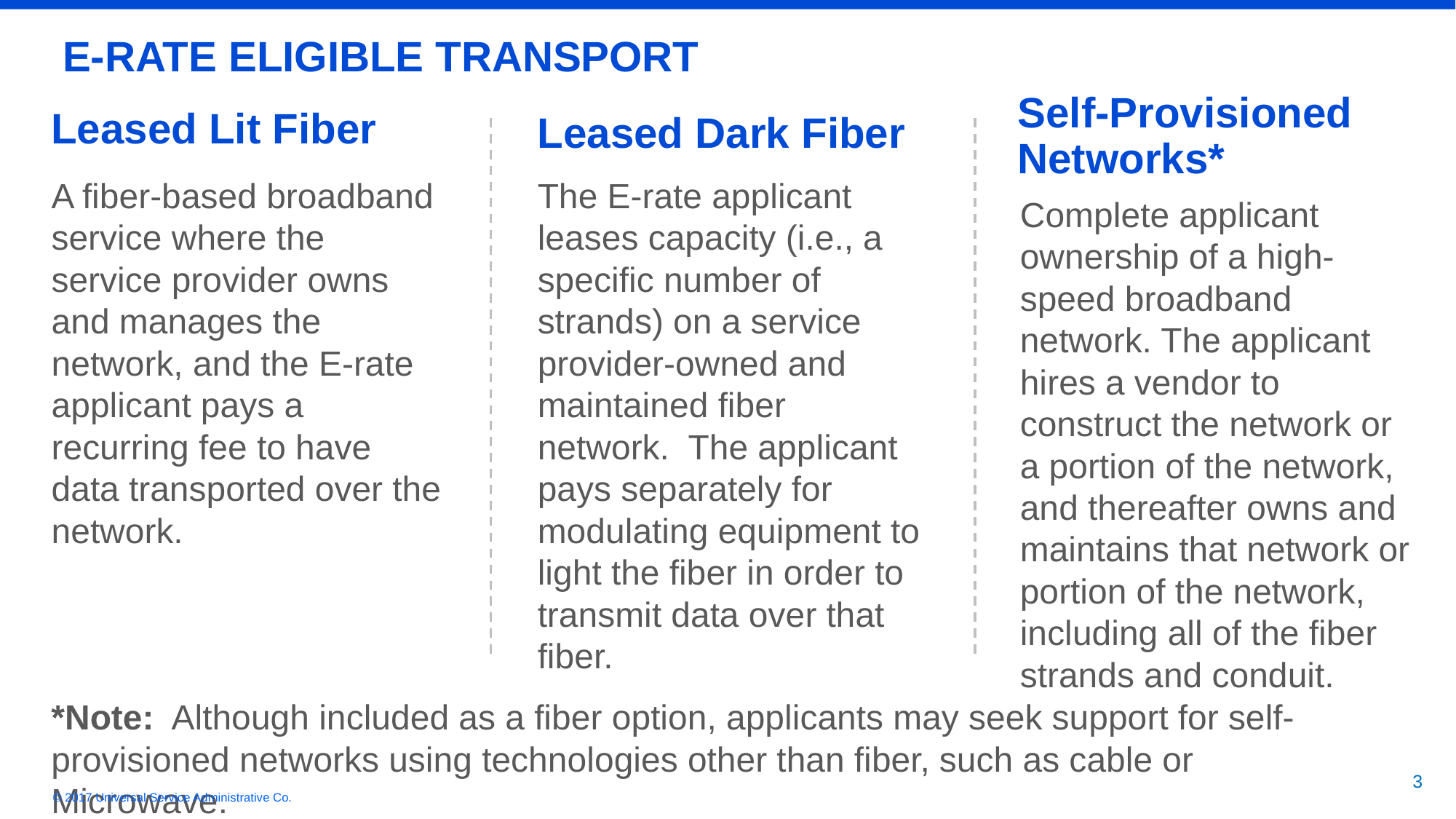

E-RATE ELIGIBLE TRANSPORT
# Leased Lit Fiber
A fiber-based broadband service where the service provider owns and manages the network, and the E-rate applicant pays a recurring fee to have data transported over the network.

The E-rate applicant leases capacity (i.e., a specific number of strands) on a service provider-owned and maintained fiber network.  The applicant pays separately for modulating equipment to light the fiber in order to transmit data over that fiber.
Complete applicant ownership of a high-speed broadband network. The applicant hires a vendor to construct the network or a portion of the network, and thereafter owns and maintains that network or portion of the network, including all of the fiber strands and conduit.

*Note:  Although included as a fiber option, applicants may seek support for self-provisioned networks using technologies other than fiber, such as cable or Microwave.
3
© 2017 Universal Service Administrative Co.